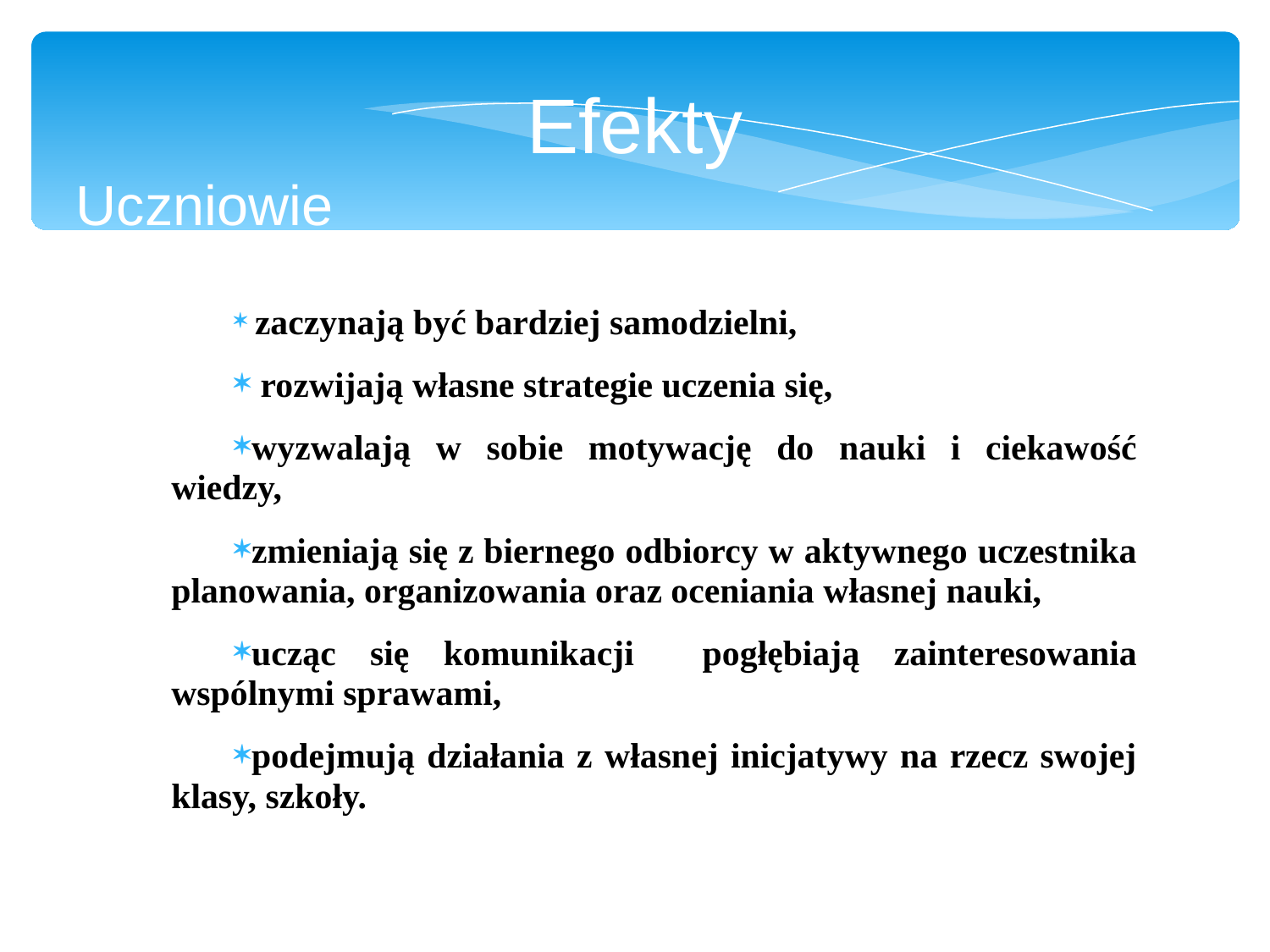

Efekty
Uczniowie
 zaczynają być bardziej samodzielni,
 rozwijają własne strategie uczenia się,
wyzwalają w sobie motywację do nauki i ciekawość wiedzy,
zmieniają się z biernego odbiorcy w aktywnego uczestnika planowania, organizowania oraz oceniania własnej nauki,
ucząc się komunikacji  pogłębiają zainteresowania wspólnymi sprawami,
podejmują działania z własnej inicjatywy na rzecz swojej klasy, szkoły.